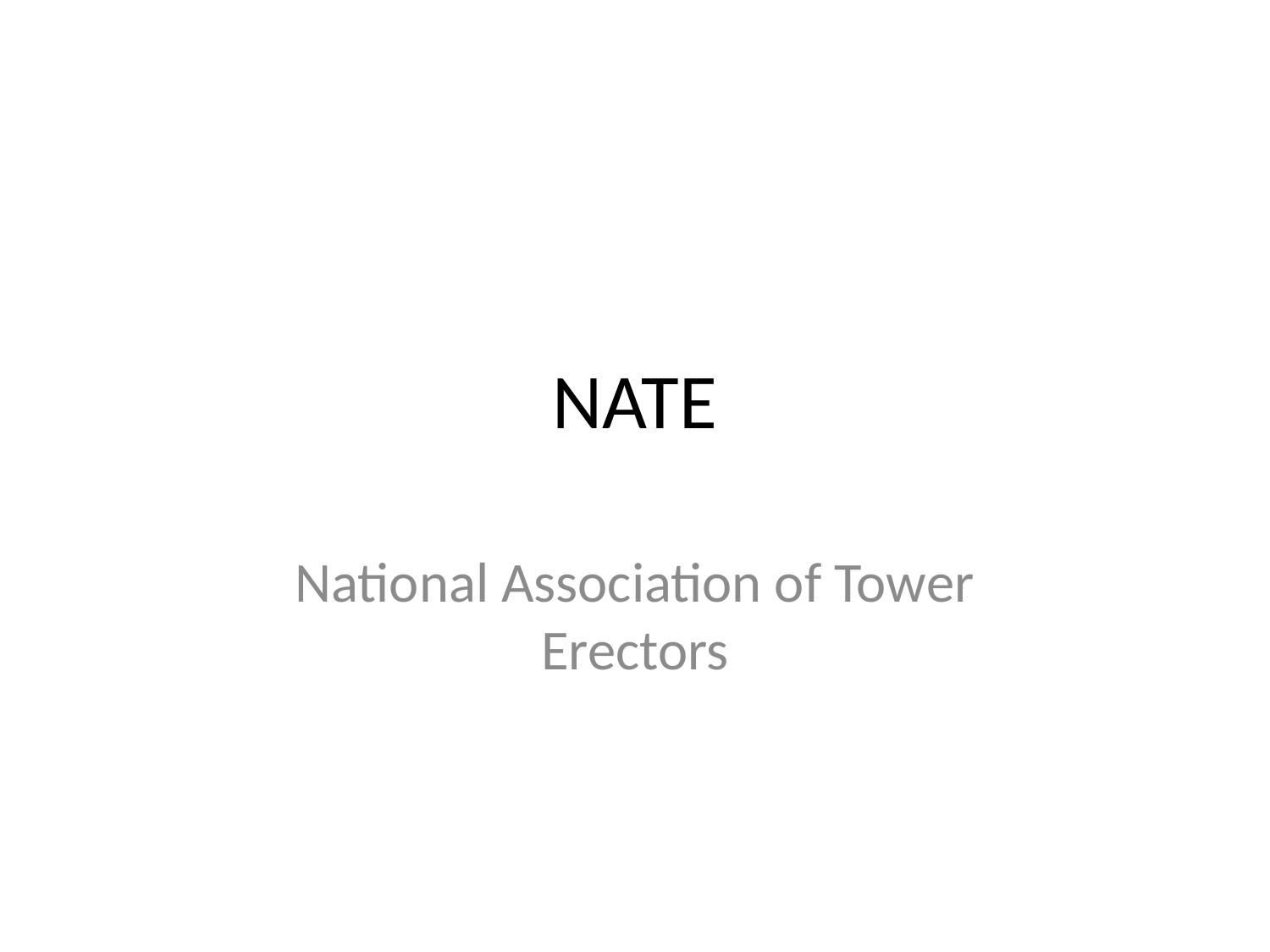

# NATE
National Association of Tower Erectors